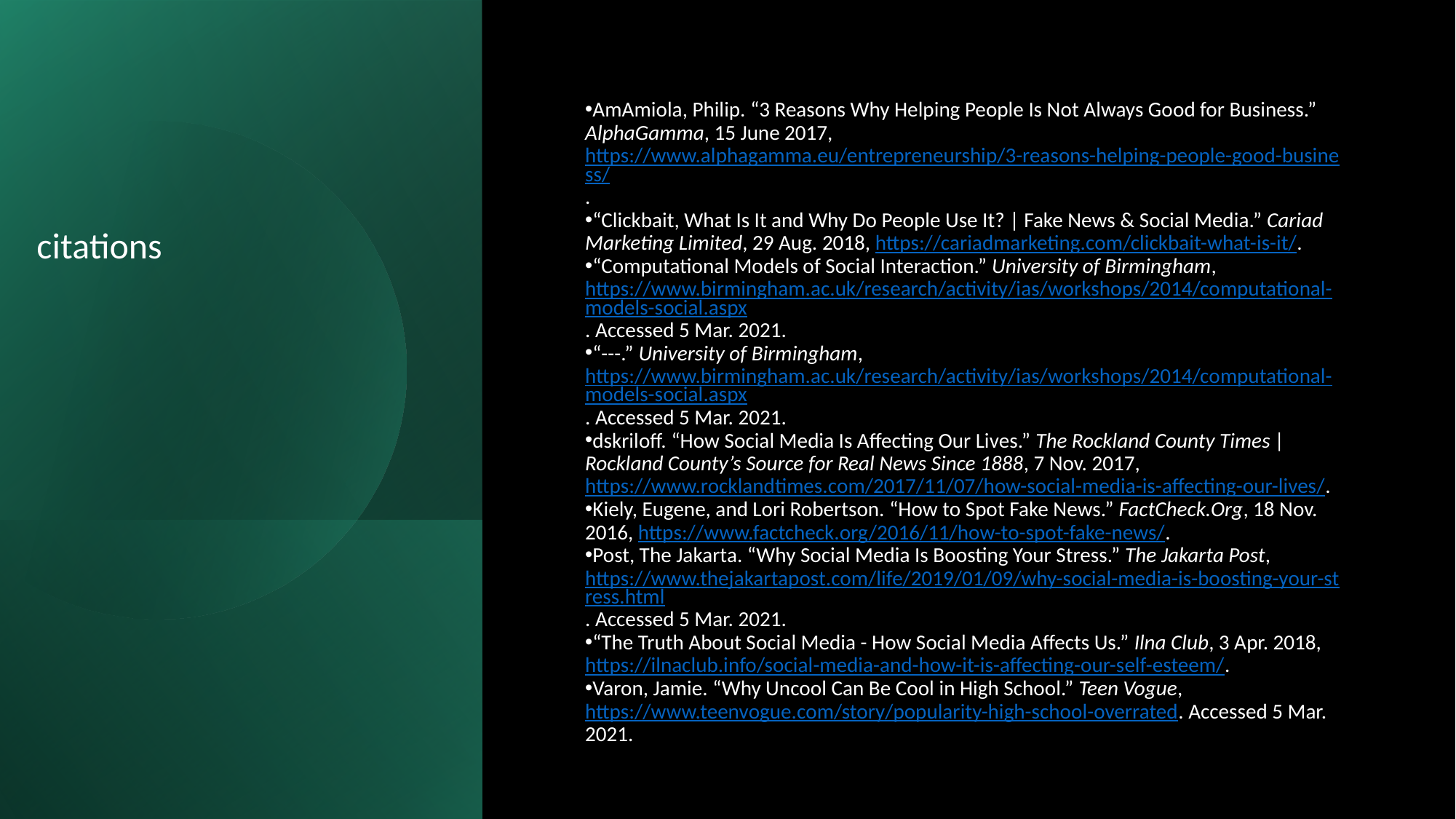

Click to add text
AmAmiola, Philip. “3 Reasons Why Helping People Is Not Always Good for Business.” AlphaGamma, 15 June 2017, https://www.alphagamma.eu/entrepreneurship/3-reasons-helping-people-good-business/.
“Clickbait, What Is It and Why Do People Use It? | Fake News & Social Media.” Cariad Marketing Limited, 29 Aug. 2018, https://cariadmarketing.com/clickbait-what-is-it/.
“Computational Models of Social Interaction.” University of Birmingham, https://www.birmingham.ac.uk/research/activity/ias/workshops/2014/computational-models-social.aspx. Accessed 5 Mar. 2021.
“---.” University of Birmingham, https://www.birmingham.ac.uk/research/activity/ias/workshops/2014/computational-models-social.aspx. Accessed 5 Mar. 2021.
dskriloff. “How Social Media Is Affecting Our Lives.” The Rockland County Times | Rockland County’s Source for Real News Since 1888, 7 Nov. 2017, https://www.rocklandtimes.com/2017/11/07/how-social-media-is-affecting-our-lives/.
Kiely, Eugene, and Lori Robertson. “How to Spot Fake News.” FactCheck.Org, 18 Nov. 2016, https://www.factcheck.org/2016/11/how-to-spot-fake-news/.
Post, The Jakarta. “Why Social Media Is Boosting Your Stress.” The Jakarta Post, https://www.thejakartapost.com/life/2019/01/09/why-social-media-is-boosting-your-stress.html. Accessed 5 Mar. 2021.
“The Truth About Social Media - How Social Media Affects Us.” Ilna Club, 3 Apr. 2018, https://ilnaclub.info/social-media-and-how-it-is-affecting-our-self-esteem/.
Varon, Jamie. “Why Uncool Can Be Cool in High School.” Teen Vogue, https://www.teenvogue.com/story/popularity-high-school-overrated. Accessed 5 Mar. 2021.

citations